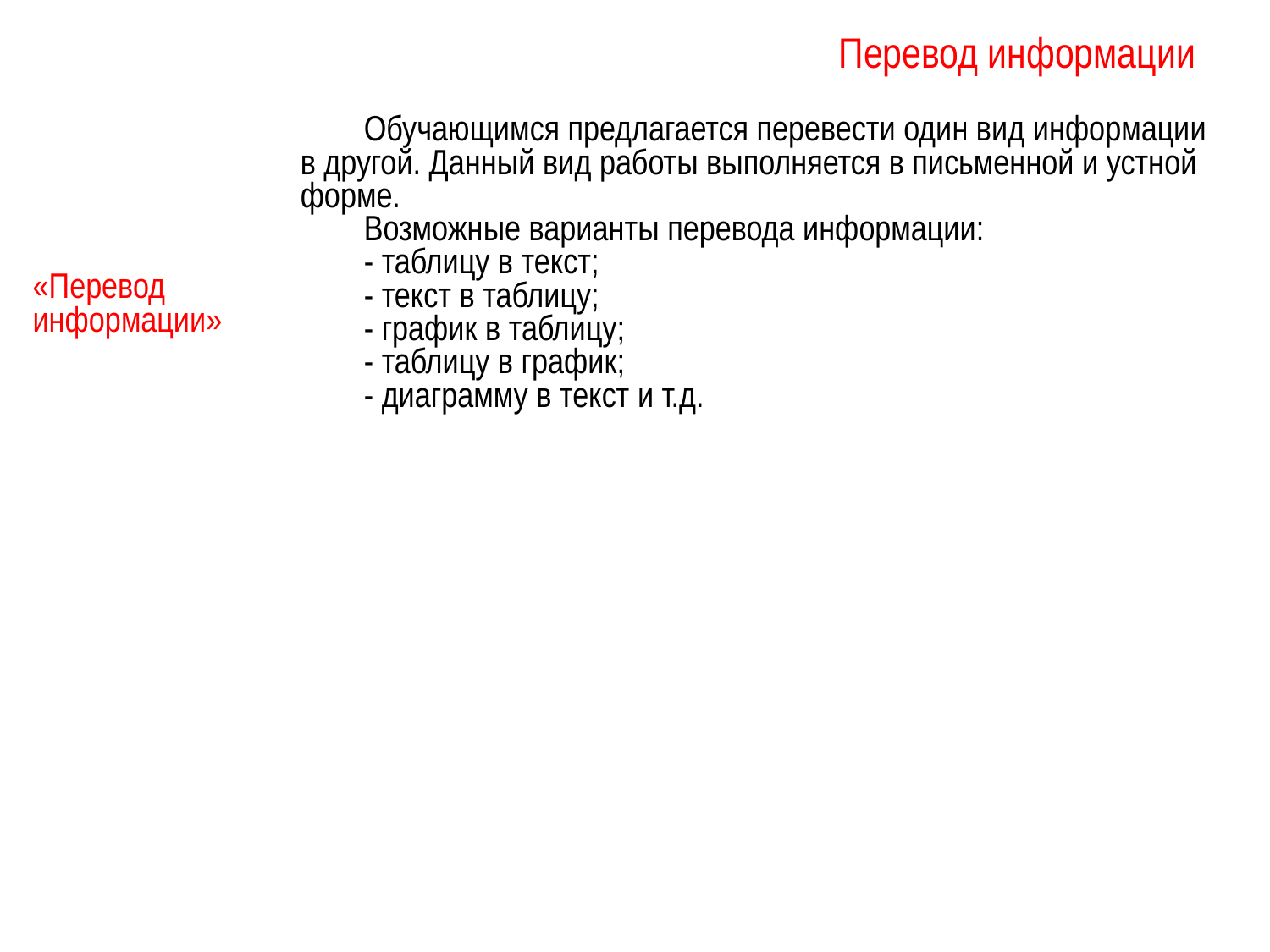

Перевод информации
| «Перевод информации» | Обучающимся предлагается перевести один вид информации в другой. Данный вид работы выполняется в письменной и устной форме. Возможные варианты перевода информации: - таблицу в текст; - текст в таблицу; - график в таблицу; - таблицу в график; - диаграмму в текст и т.д. |
| --- | --- |